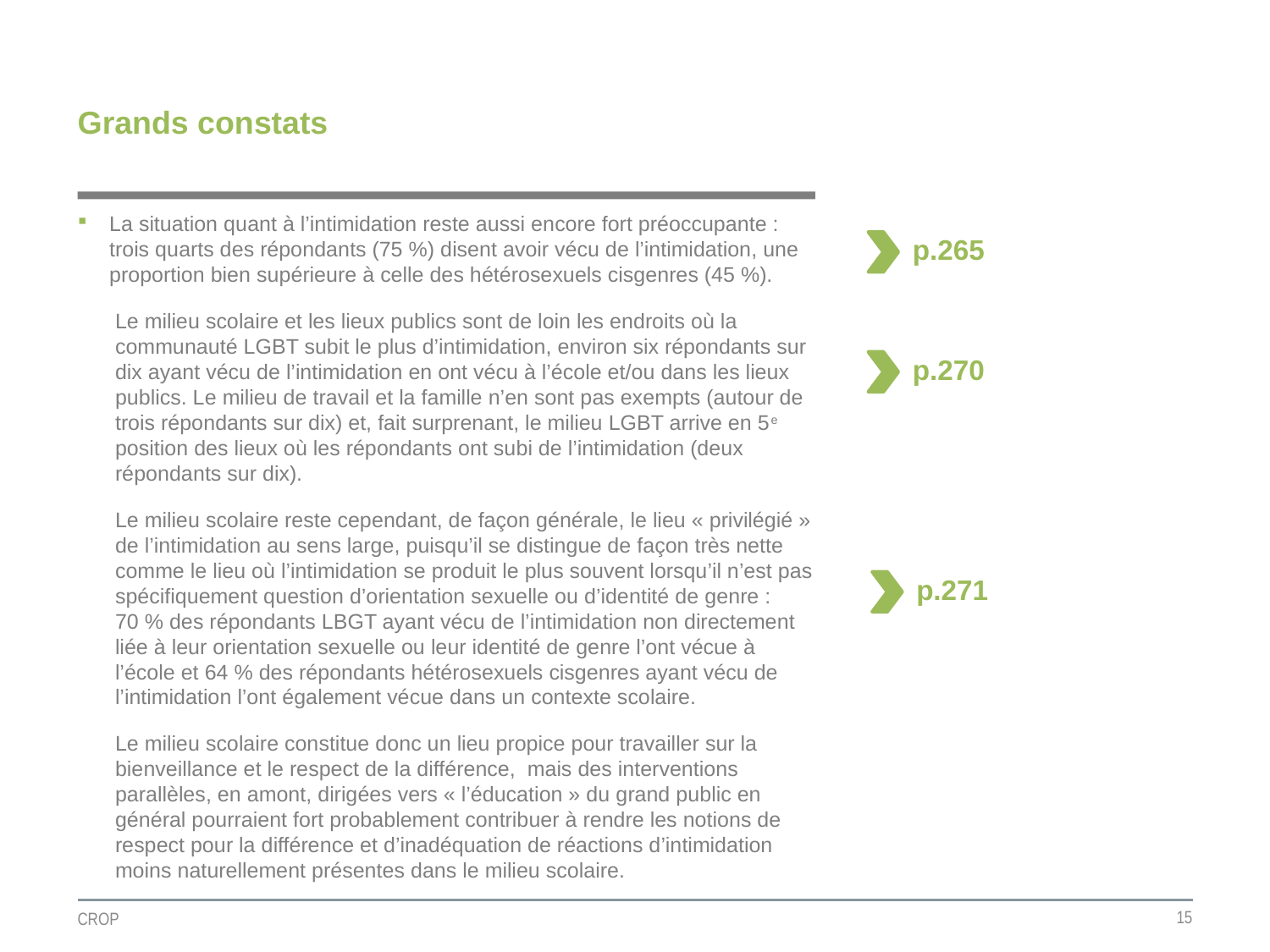

# Grands constats
La situation quant à l’intimidation reste aussi encore fort préoccupante : trois quarts des répondants (75 %) disent avoir vécu de l’intimidation, une proportion bien supérieure à celle des hétérosexuels cisgenres (45 %).
Le milieu scolaire et les lieux publics sont de loin les endroits où la communauté LGBT subit le plus d’intimidation, environ six répondants sur dix ayant vécu de l’intimidation en ont vécu à l’école et/ou dans les lieux publics. Le milieu de travail et la famille n’en sont pas exempts (autour de trois répondants sur dix) et, fait surprenant, le milieu LGBT arrive en 5e  position des lieux où les répondants ont subi de l’intimidation (deux répondants sur dix).
Le milieu scolaire reste cependant, de façon générale, le lieu « privilégié » de l’intimidation au sens large, puisqu’il se distingue de façon très nette comme le lieu où l’intimidation se produit le plus souvent lorsqu’il n’est pas spécifiquement question d’orientation sexuelle ou d’identité de genre :
70 % des répondants LBGT ayant vécu de l’intimidation non directement liée à leur orientation sexuelle ou leur identité de genre l’ont vécue à l’école et 64 % des répondants hétérosexuels cisgenres ayant vécu de l’intimidation l’ont également vécue dans un contexte scolaire.
Le milieu scolaire constitue donc un lieu propice pour travailler sur la bienveillance et le respect de la différence,  mais des interventions parallèles, en amont, dirigées vers « l’éducation » du grand public en général pourraient fort probablement contribuer à rendre les notions de respect pour la différence et d’inadéquation de réactions d’intimidation moins naturellement présentes dans le milieu scolaire.
p.265

p.270

p.271

15
CROP